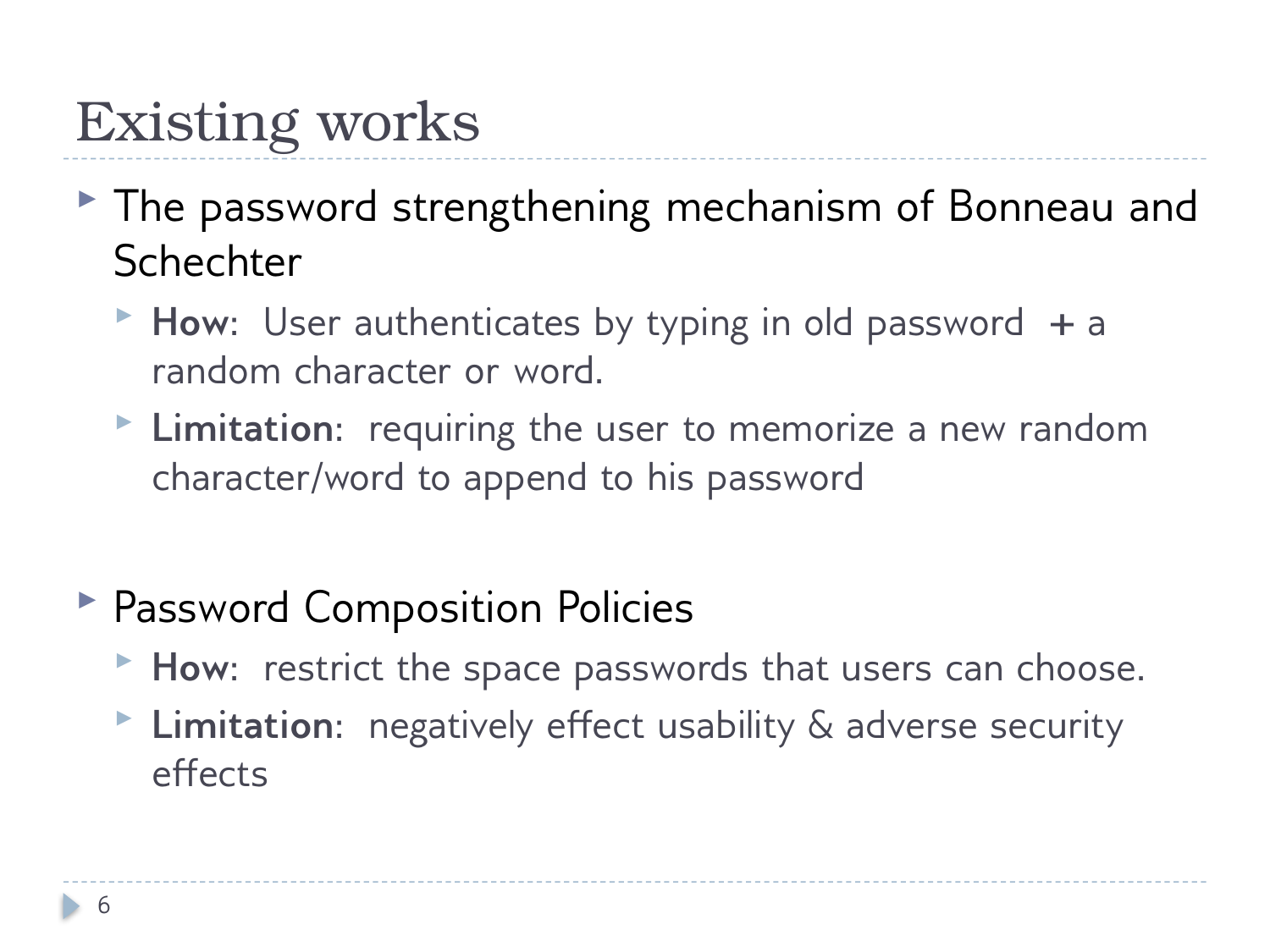

# Existing works
The password strengthening mechanism of Bonneau and Schechter
How:  User authenticates by typing in old password  + a random character or word.
Limitation:  requiring the user to memorize a new random character/word to append to his password

Password Composition Policies
How:  restrict the space passwords that users can choose.
Limitation:  negatively effect usability & adverse security effects

6